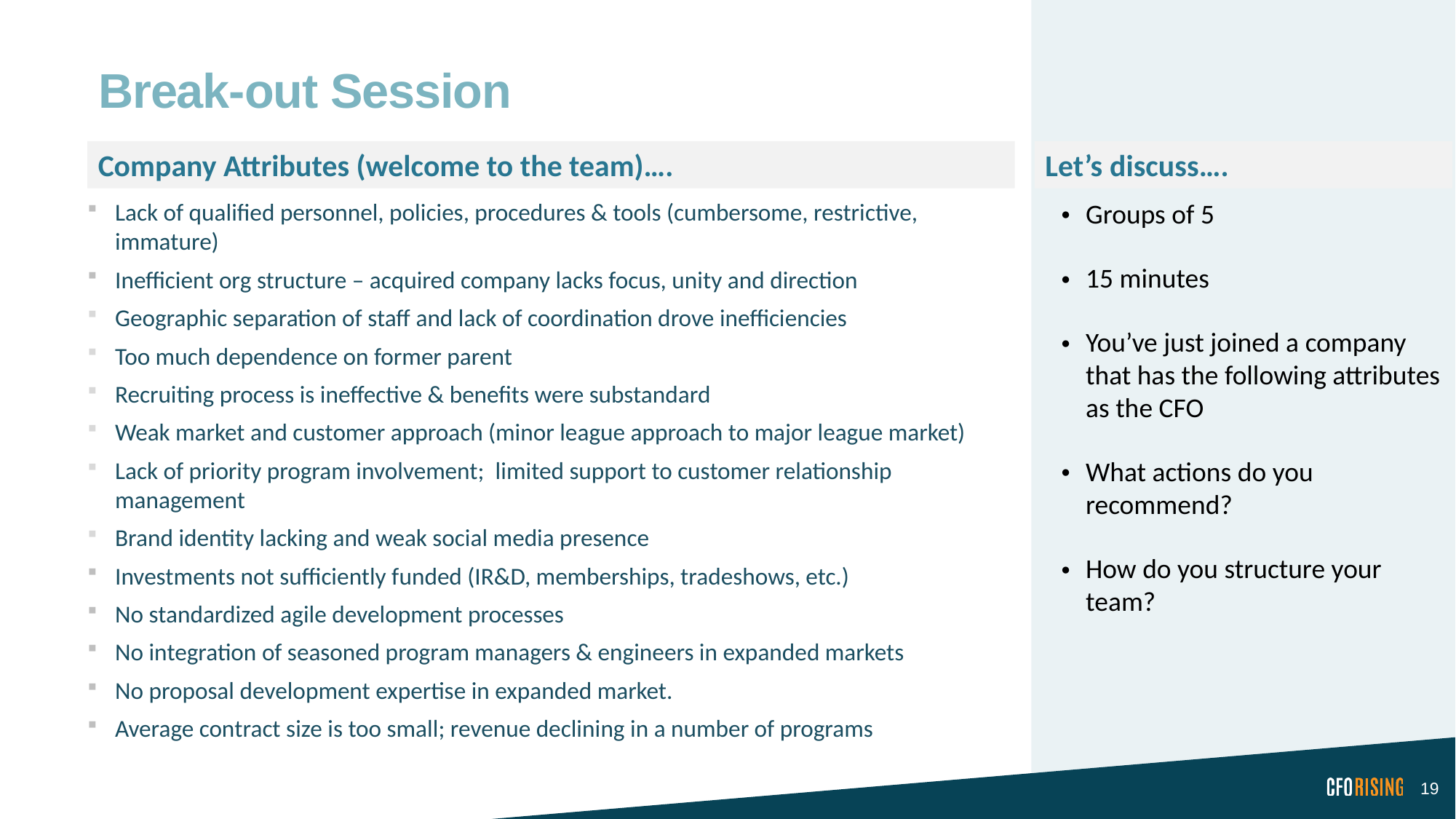

# Break-out Session
Company Attributes (welcome to the team)….
Let’s discuss….
Lack of qualified personnel, policies, procedures & tools (cumbersome, restrictive, immature)
Inefficient org structure – acquired company lacks focus, unity and direction
Geographic separation of staff and lack of coordination drove inefficiencies
Too much dependence on former parent
Recruiting process is ineffective & benefits were substandard
Weak market and customer approach (minor league approach to major league market)
Lack of priority program involvement;  limited support to customer relationship management
Brand identity lacking and weak social media presence
Investments not sufficiently funded (IR&D, memberships, tradeshows, etc.)
No standardized agile development processes
No integration of seasoned program managers & engineers in expanded markets
No proposal development expertise in expanded market.
Average contract size is too small; revenue declining in a number of programs
Groups of 5

15 minutes

You’ve just joined a company that has the following attributes as the CFO

What actions do you recommend?

How do you structure your team?
19